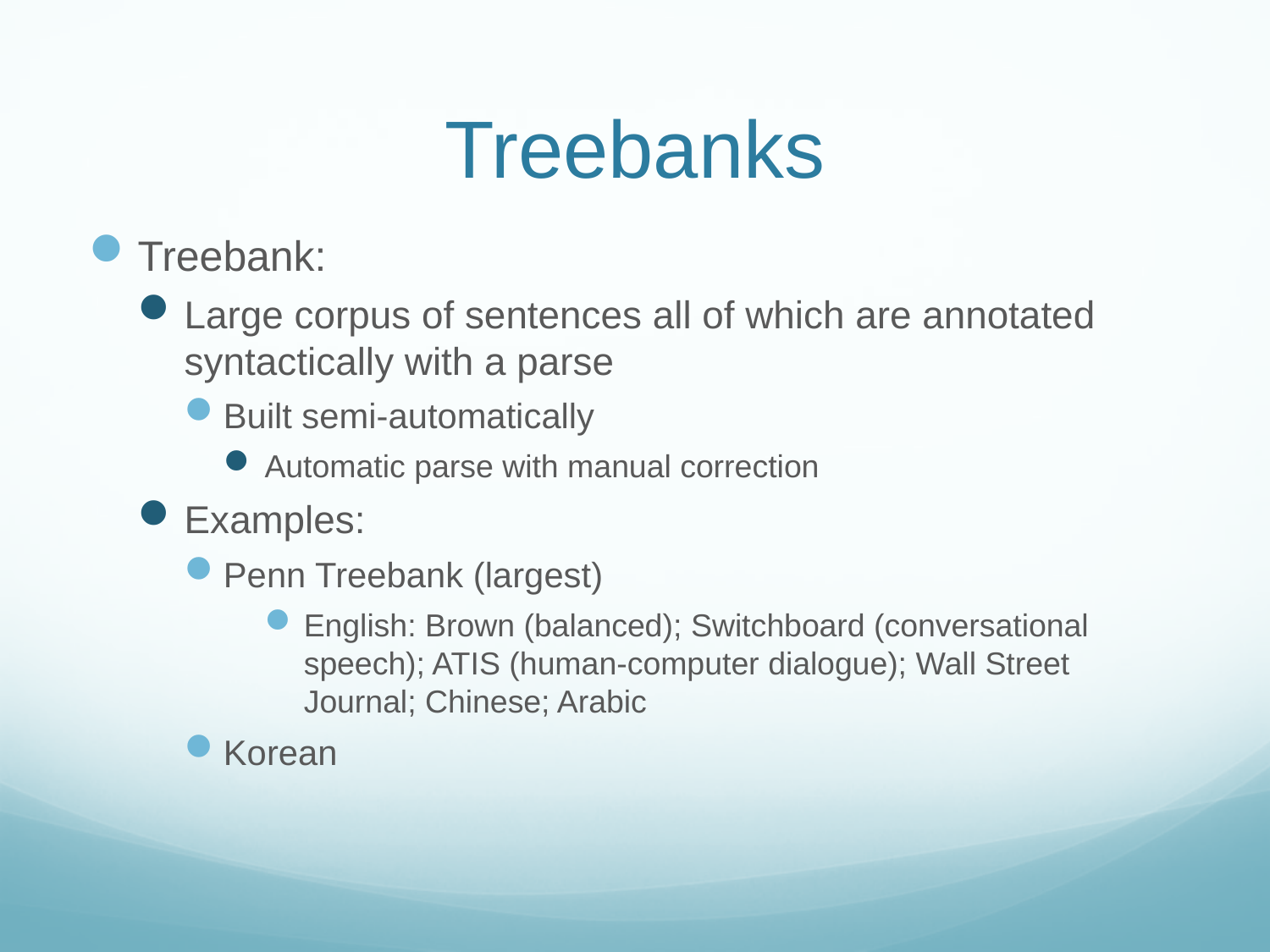

# Treebanks
Treebank:
Large corpus of sentences all of which are annotated syntactically with a parse
Built semi-automatically
Automatic parse with manual correction
Examples:
Penn Treebank (largest)
English: Brown (balanced); Switchboard (conversational speech); ATIS (human-computer dialogue); Wall Street Journal; Chinese; Arabic
Korean